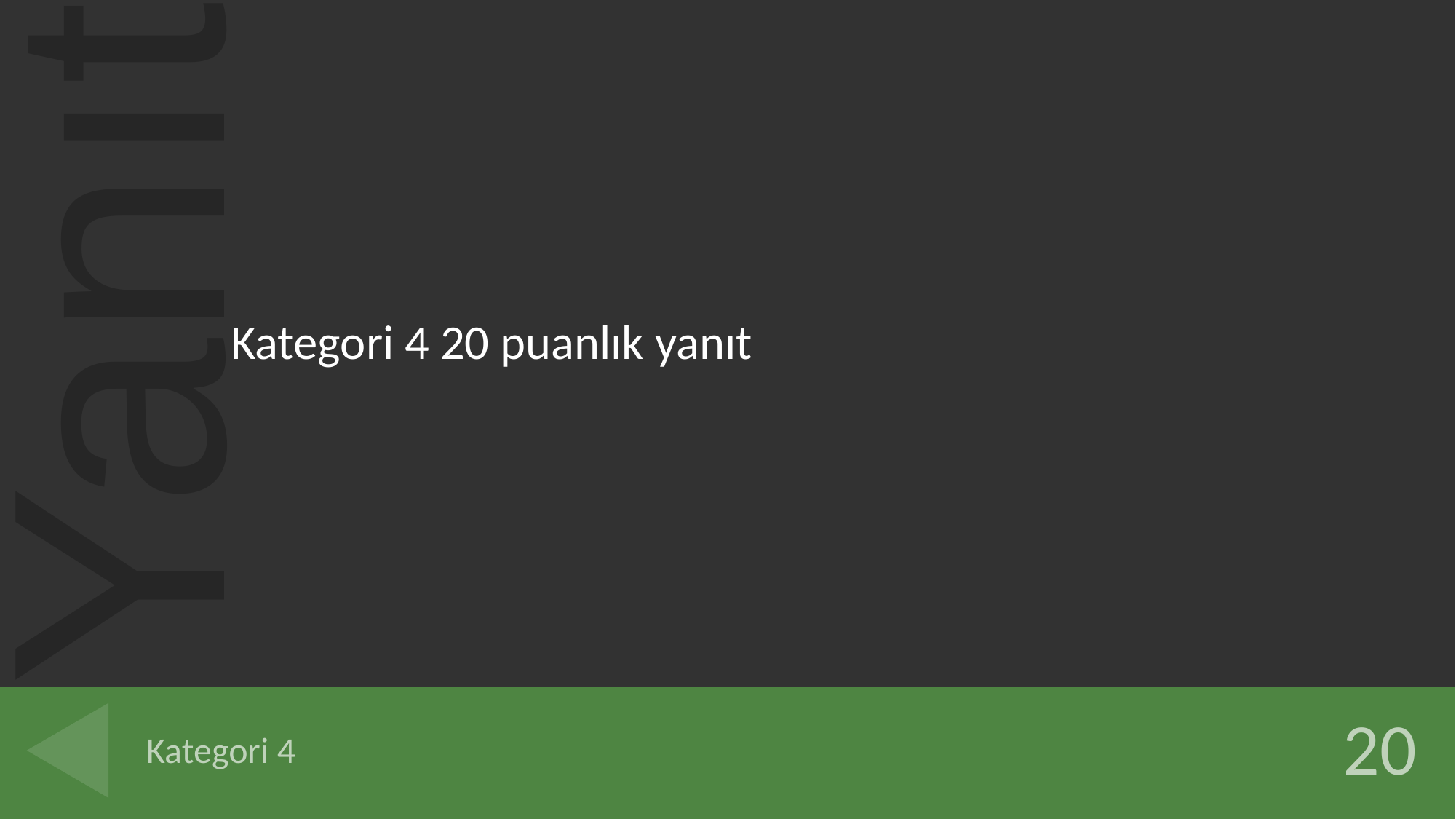

Kategori 4 20 puanlık yanıt
# Kategori 4
20